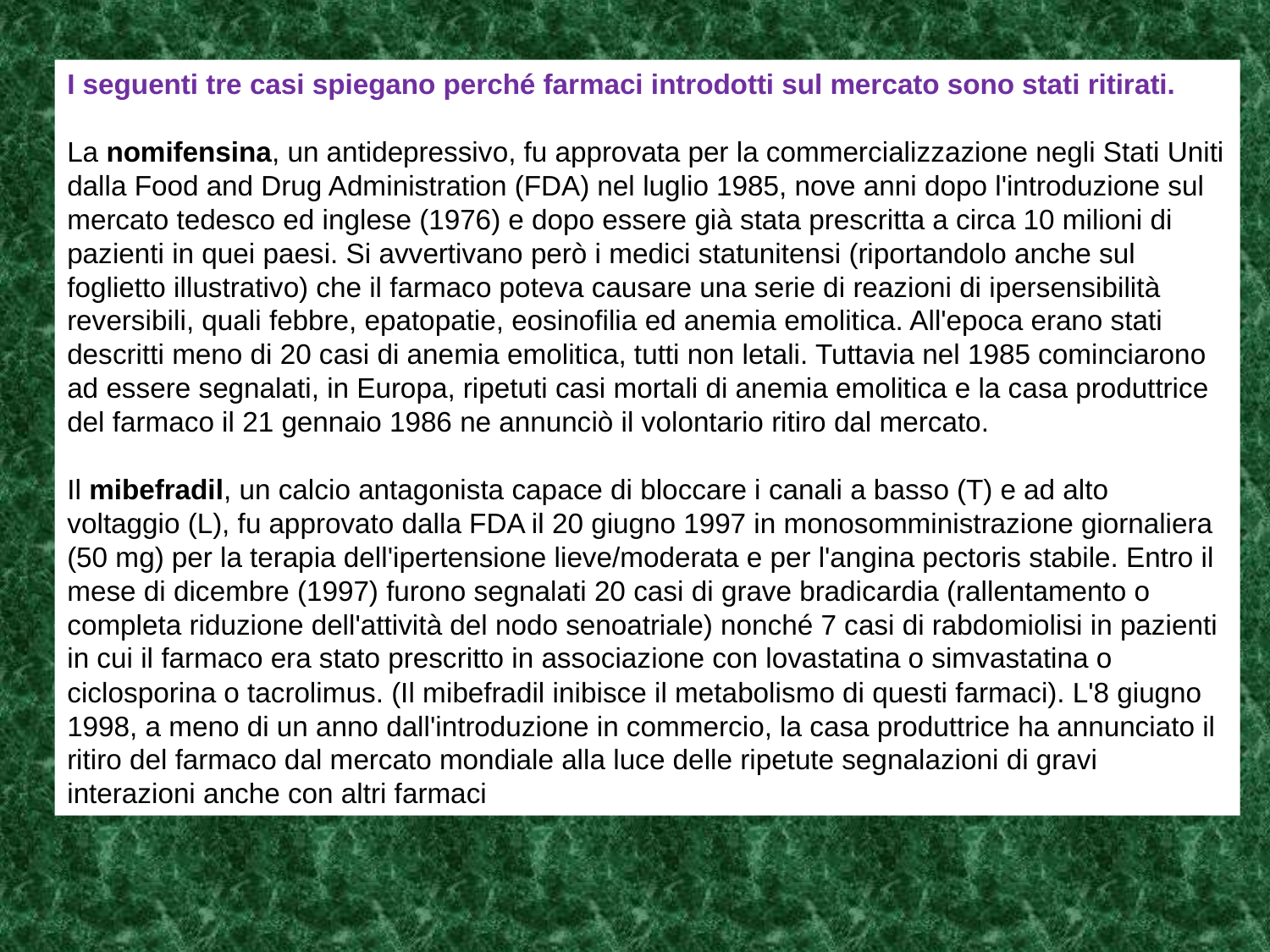

I seguenti tre casi spiegano perché farmaci introdotti sul mercato sono stati ritirati.

La nomifensina, un antidepressivo, fu approvata per la commercializzazione negli Stati Uniti dalla Food and Drug Administration (FDA) nel luglio 1985, nove anni dopo l'introduzione sul mercato tedesco ed inglese (1976) e dopo essere già stata prescritta a circa 10 milioni di pazienti in quei paesi. Si avvertivano però i medici statunitensi (riportandolo anche sul foglietto illustrativo) che il farmaco poteva causare una serie di reazioni di ipersensibilità reversibili, quali febbre, epatopatie, eosinofilia ed anemia emolitica. All'epoca erano stati descritti meno di 20 casi di anemia emolitica, tutti non letali. Tuttavia nel 1985 cominciarono ad essere segnalati, in Europa, ripetuti casi mortali di anemia emolitica e la casa produttrice del farmaco il 21 gennaio 1986 ne annunciò il volontario ritiro dal mercato.

Il mibefradil, un calcio antagonista capace di bloccare i canali a basso (T) e ad alto voltaggio (L), fu approvato dalla FDA il 20 giugno 1997 in monosomministrazione giornaliera (50 mg) per la terapia dell'ipertensione lieve/moderata e per l'angina pectoris stabile. Entro il mese di dicembre (1997) furono segnalati 20 casi di grave bradicardia (rallentamento o completa riduzione dell'attività del nodo senoatriale) nonché 7 casi di rabdomiolisi in pazienti in cui il farmaco era stato prescritto in associazione con lovastatina o simvastatina o ciclosporina o tacrolimus. (Il mibefradil inibisce il metabolismo di questi farmaci). L'8 giugno 1998, a meno di un anno dall'introduzione in commercio, la casa produttrice ha annunciato il ritiro del farmaco dal mercato mondiale alla luce delle ripetute segnalazioni di gravi interazioni anche con altri farmaci